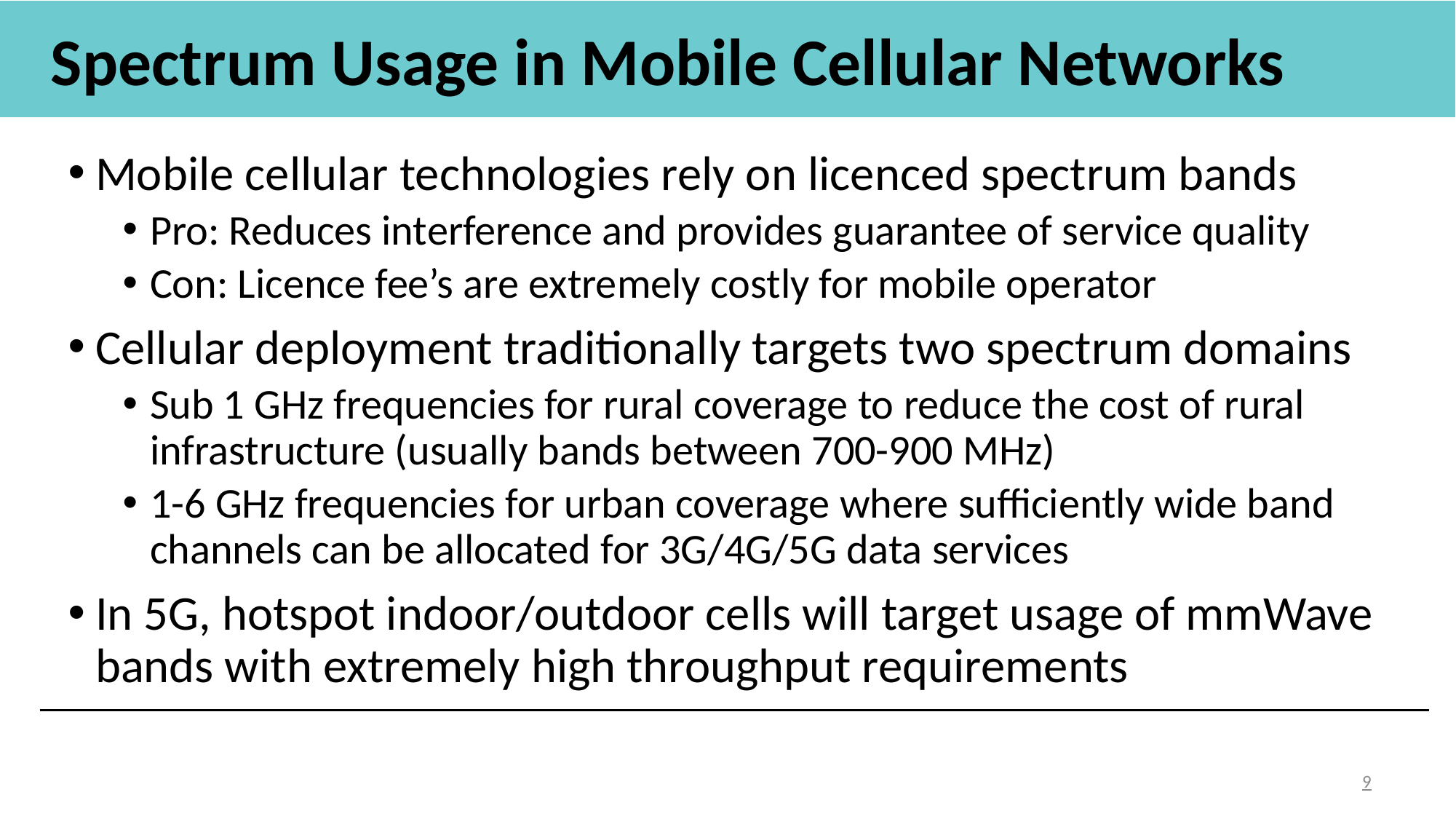

# Spectrum Usage in Mobile Cellular Networks
Mobile cellular technologies rely on licenced spectrum bands
Pro: Reduces interference and provides guarantee of service quality
Con: Licence fee’s are extremely costly for mobile operator
Cellular deployment traditionally targets two spectrum domains
Sub 1 GHz frequencies for rural coverage to reduce the cost of rural infrastructure (usually bands between 700-900 MHz)
1-6 GHz frequencies for urban coverage where sufficiently wide band channels can be allocated for 3G/4G/5G data services
In 5G, hotspot indoor/outdoor cells will target usage of mmWave bands with extremely high throughput requirements